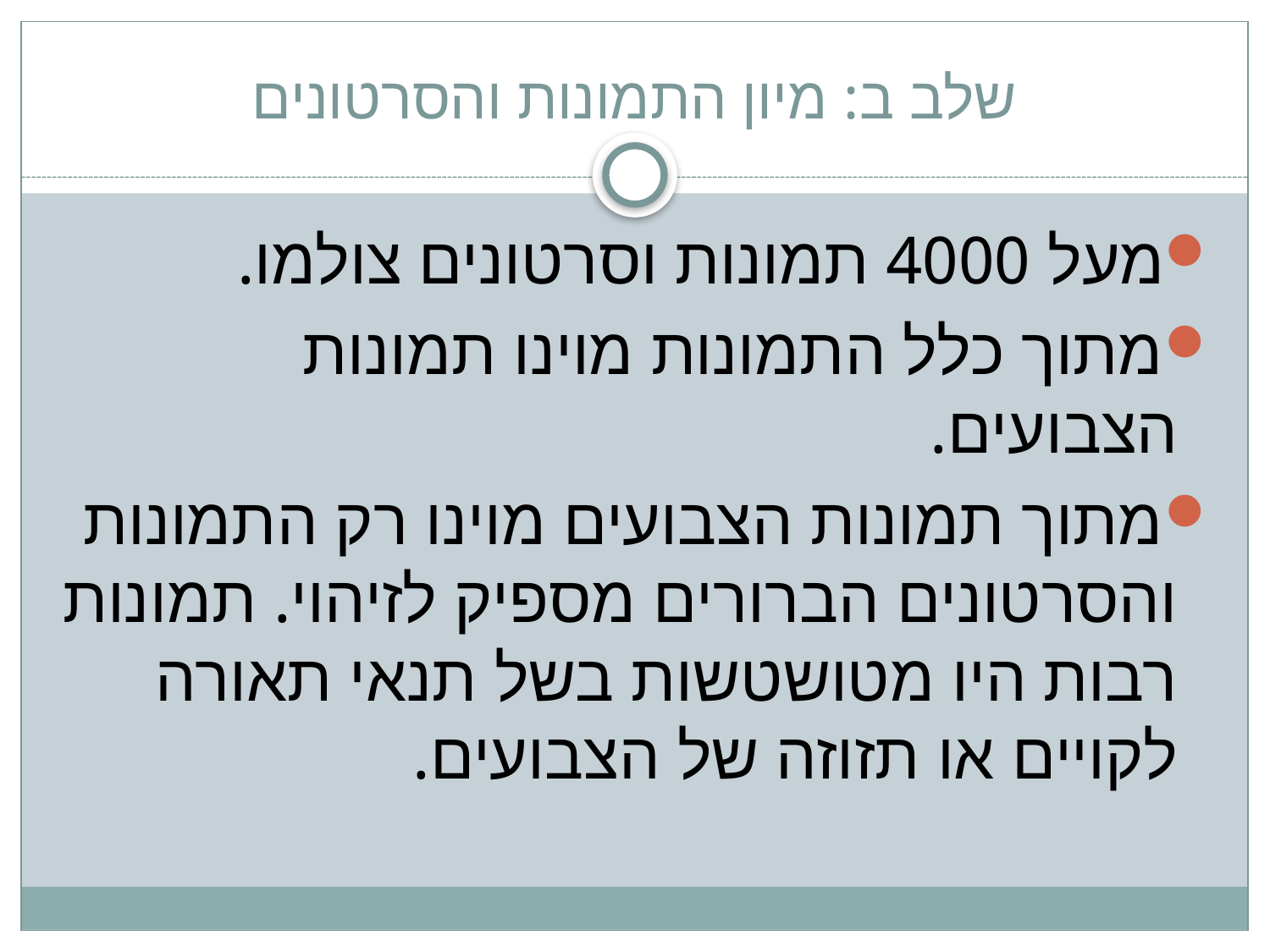

# שלב ב: מיון התמונות והסרטונים
מעל 4000 תמונות וסרטונים צולמו.
מתוך כלל התמונות מוינו תמונות הצבועים.
מתוך תמונות הצבועים מוינו רק התמונות והסרטונים הברורים מספיק לזיהוי. תמונות רבות היו מטושטשות בשל תנאי תאורה לקויים או תזוזה של הצבועים.